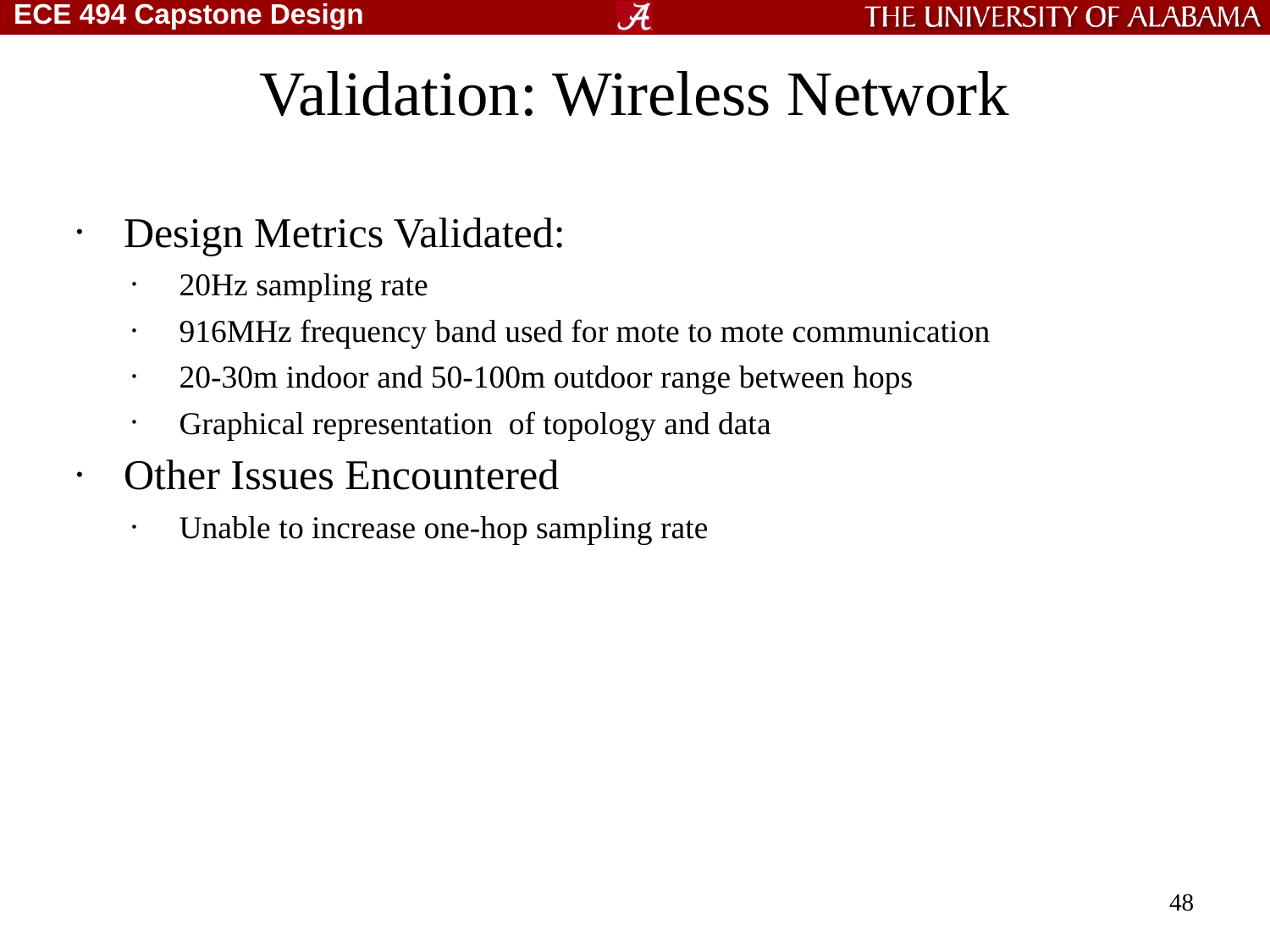

# Validation: Wireless Network

Design Metrics Validated:
20Hz sampling rate
916MHz frequency band used for mote to mote communication
20-30m indoor and 50-100m outdoor range between hops
Graphical representation  of topology and data
Other Issues Encountered
Unable to increase one-hop sampling rate

48